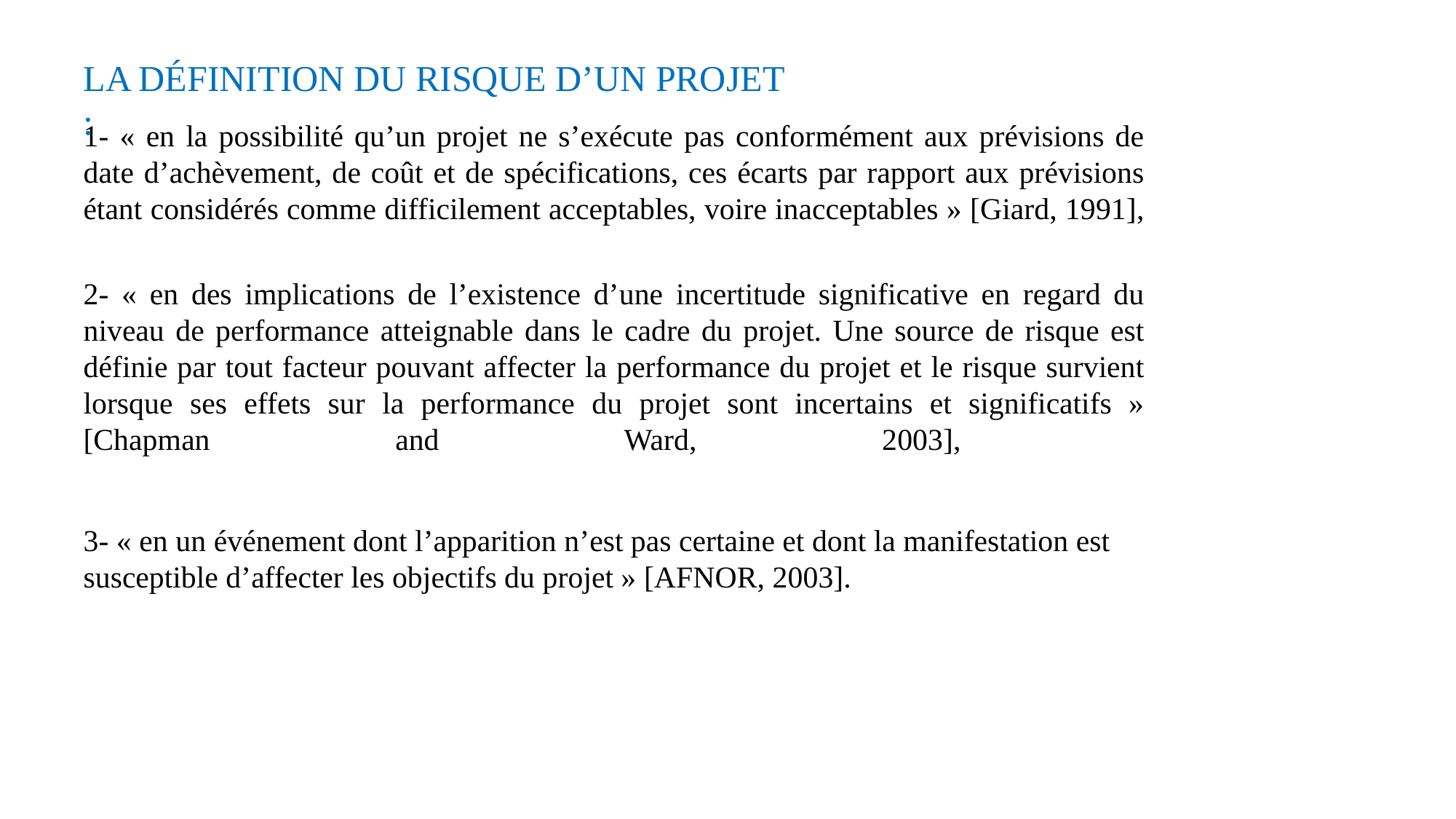

LA DÉFINITION DU RISQUE D’UN PROJET :
1- « en la possibilité qu’un projet ne s’exécute pas conformément aux prévisions de date d’achèvement, de coût et de spécifications, ces écarts par rapport aux prévisions étant considérés comme difficilement acceptables, voire inacceptables » [Giard, 1991],
2- « en des implications de l’existence d’une incertitude significative en regard du niveau de performance atteignable dans le cadre du projet. Une source de risque est définie par tout facteur pouvant affecter la performance du projet et le risque survient lorsque ses effets sur la performance du projet sont incertains et significatifs » [Chapman and Ward, 2003],
3- « en un événement dont l’apparition n’est pas certaine et dont la manifestation est susceptible d’affecter les objectifs du projet » [AFNOR, 2003].